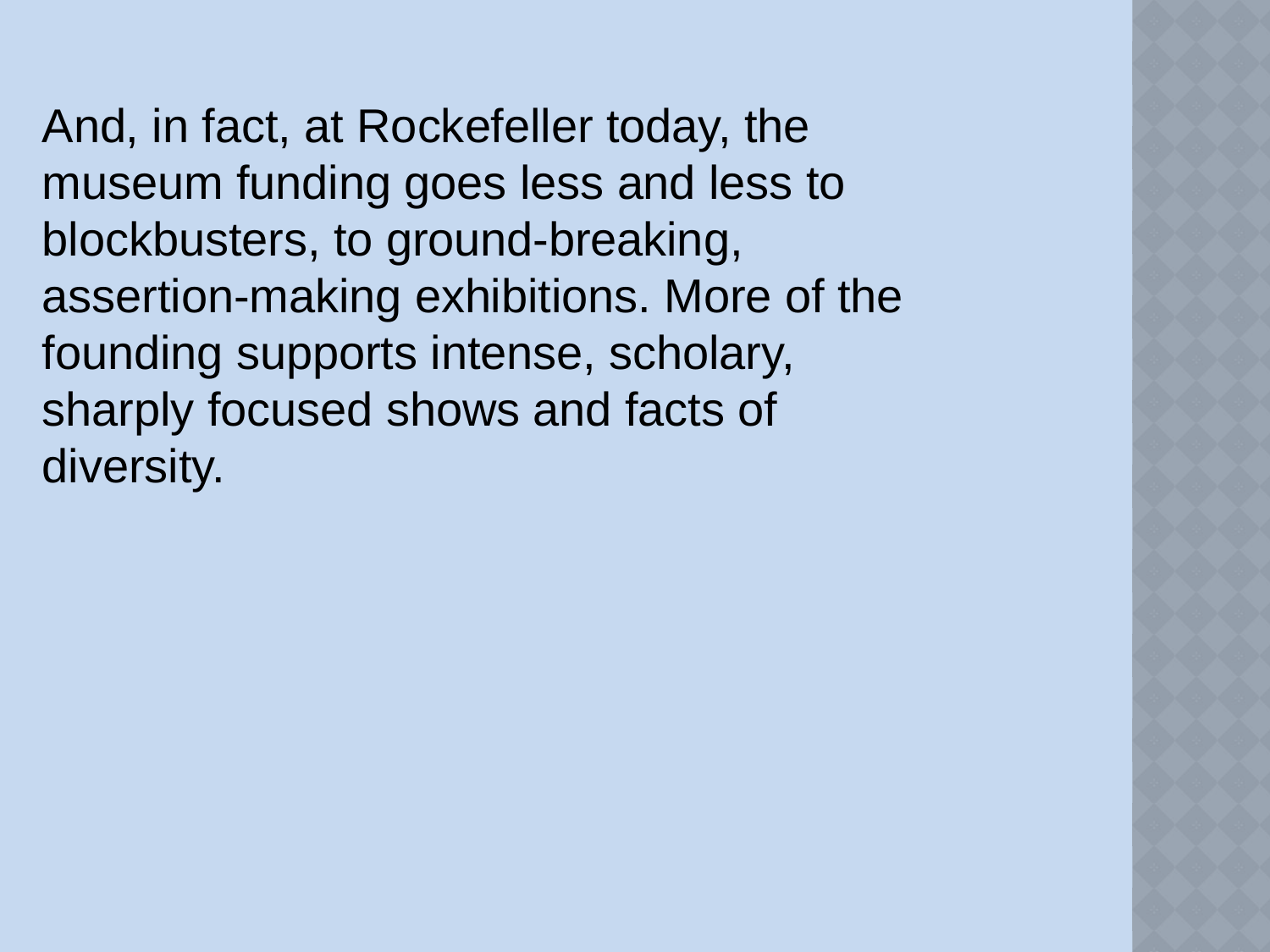

And, in fact, at Rockefeller today, the museum funding goes less and less to blockbusters, to ground-breaking, assertion-making exhibitions. More of the founding supports intense, scholary, sharply focused shows and facts of diversity.